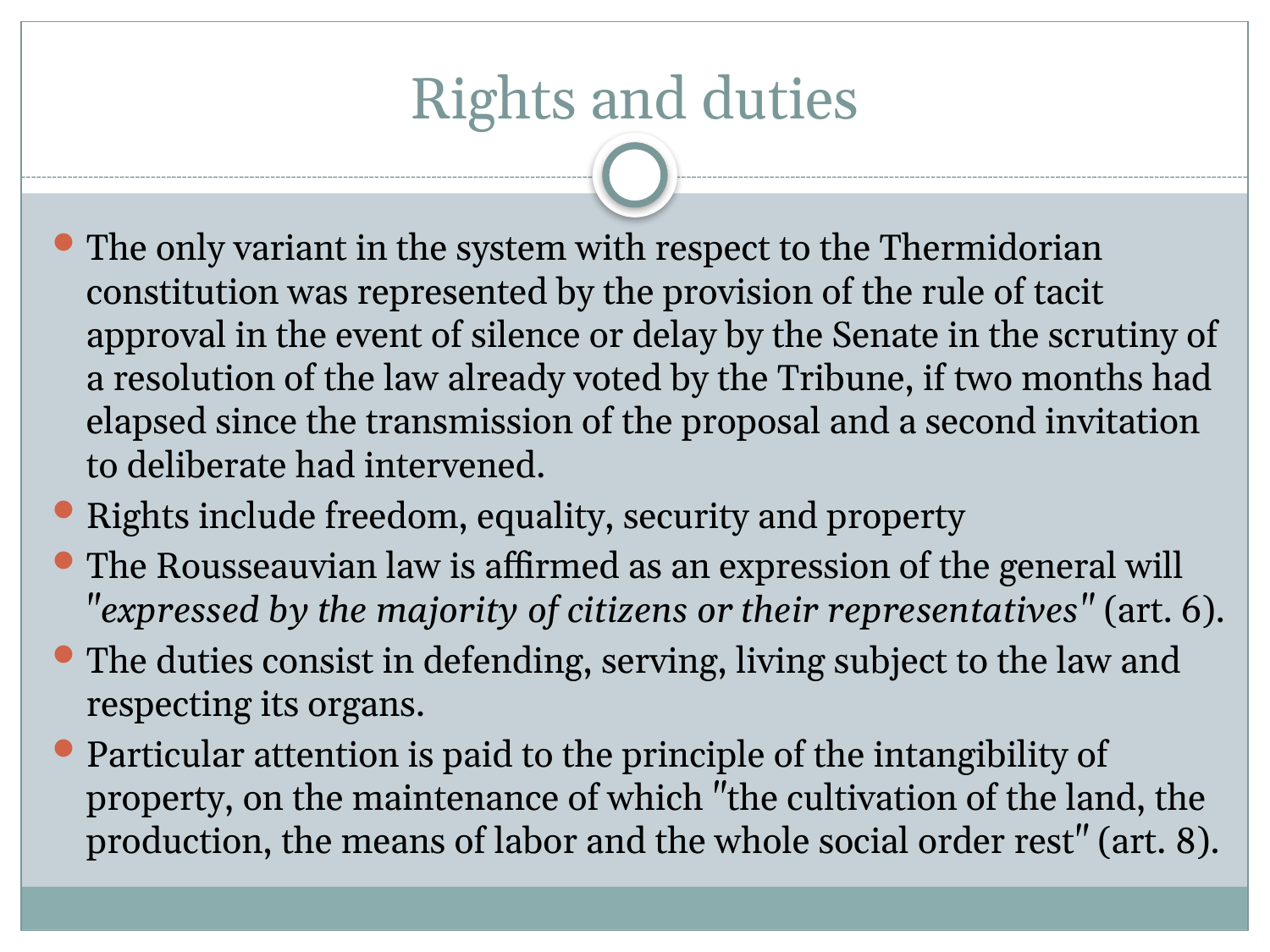

# Rights and duties
The only variant in the system with respect to the Thermidorian constitution was represented by the provision of the rule of tacit approval in the event of silence or delay by the Senate in the scrutiny of a resolution of the law already voted by the Tribune, if two months had elapsed since the transmission of the proposal and a second invitation to deliberate had intervened.
Rights include freedom, equality, security and property
The Rousseauvian law is affirmed as an expression of the general will "expressed by the majority of citizens or their representatives" (art. 6).
The duties consist in defending, serving, living subject to the law and respecting its organs.
Particular attention is paid to the principle of the intangibility of property, on the maintenance of which "the cultivation of the land, the production, the means of labor and the whole social order rest" (art. 8).